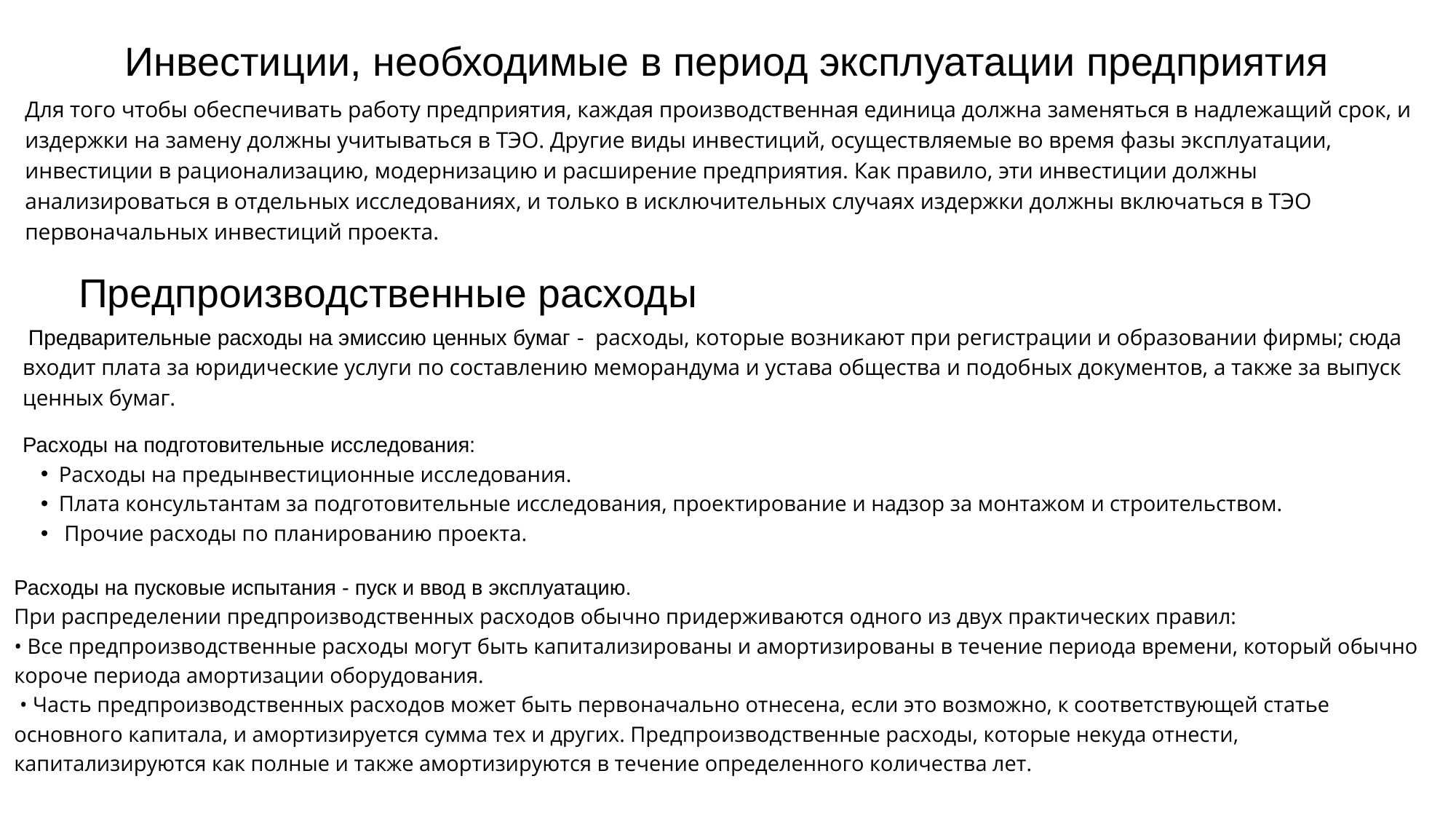

Инвестиции, необходимые в период эксплуатации предприятия
Для того чтобы обеспечивать работу предприятия, каждая производственная единица должна заменяться в надлежащий срок, и издержки на замену должны учитываться в ТЭО. Другие виды инвестиций, осуществляемые во время фазы эксплуатации, инвестиции в рационализацию, модернизацию и расширение предприятия. Как правило, эти инвестиции должны анализироваться в отдельных исследованиях, и только в исключительных случаях издержки должны включаться в ТЭО первоначальных инвестиций проекта.
Предпроизводственные расходы
 Предварительные расходы на эмиссию ценных бумаг -  расходы, которые возникают при регистрации и образовании фирмы; сюда входит плата за юридические услуги по составлению меморандума и устава общества и подобных документов, а также за выпуск ценных бумаг.
Расходы на подготовительные исследования:
Расходы на предынвестиционные исследования.
Плата консультантам за подготовительные исследования, проектирование и надзор за монтажом и строительством.
 Прочие расходы по планированию проекта.
Расходы на пусковые испытания - пуск и ввод в эксплуатацию.
При распределении предпроизводственных расходов обычно придерживаются одного из двух практических правил:
• Все предпроизводственные расходы могут быть капитализированы и амортизированы в течение периода времени, который обычно короче периода амортизации оборудования.
 • Часть предпроизводственных расходов может быть первоначально отнесена, если это возможно, к соответствующей статье основного капитала, и амортизируется сумма тех и других. Предпроизводственные расходы, которые некуда отнести, капитализируются как полные и также амортизируются в течение определенного количества лет.